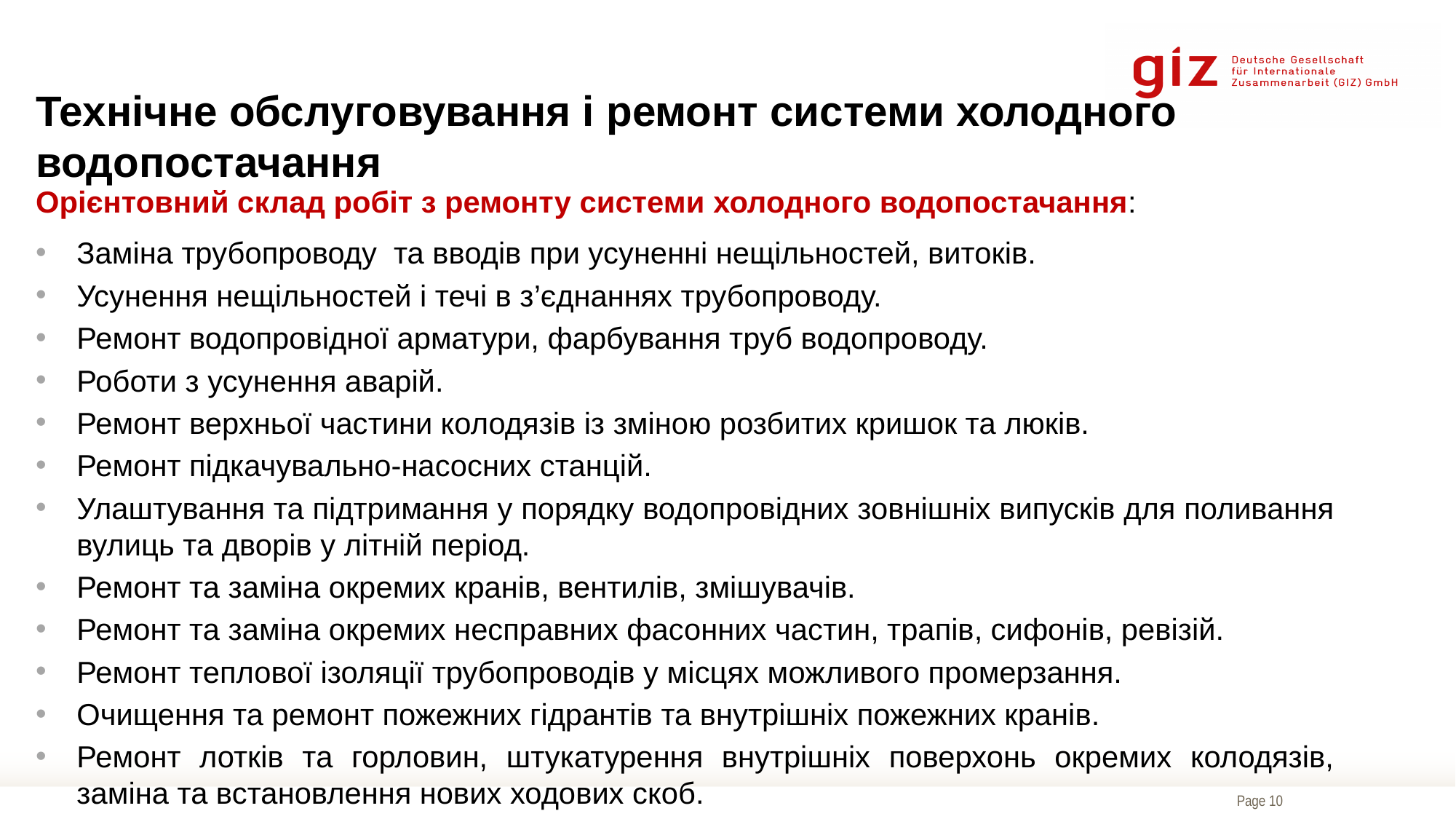

Технічне обслуговування і ремонт системи холодного водопостачання

Орієнтовний склад робіт з ремонту системи холодного водопостачання:
Заміна трубопроводу  та вводів при усуненні нещільностей, витоків.
Усунення нещільностей і течі в з’єднаннях трубопроводу.
Ремонт водопровідної арматури, фарбування труб водопроводу.
Роботи з усунення аварій.
Ремонт верхньої частини колодязів із зміною розбитих кришок та люків.
Ремонт підкачувально-насосних станцій.
Улаштування та підтримання у порядку водопровідних зовнішніх випусків для поливання вулиць та дворів у літній період.
Ремонт та заміна окремих кранів, вентилів, змішувачів.
Ремонт та заміна окремих несправних фасонних частин, трапів, сифонів, ревізій.
Ремонт теплової ізоляції трубопроводів у місцях можливого промерзання.
Очищення та ремонт пожежних гідрантів та внутрішніх пожежних кранів.
Ремонт лотків та горловин, штукатурення внутрішніх поверхонь окремих колодязів, заміна та встановлення нових ходових скоб.